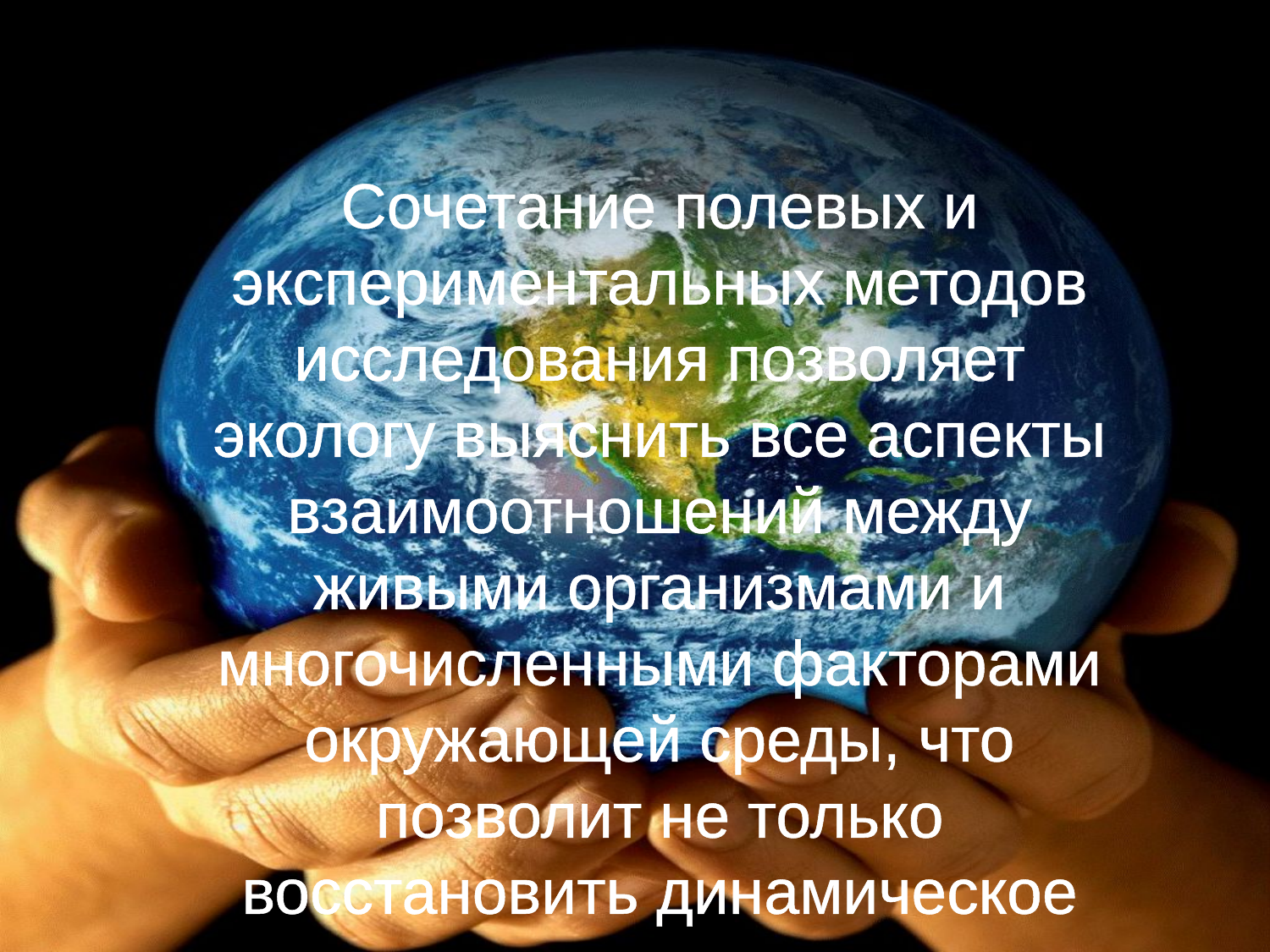

Сочетание полевых и экспериментальных методов исследования позволяет экологу выяснить все аспекты взаимоотношений между живыми организмами и многочисленными факторами окружающей среды, что позволит не только восстановить динамическое равновесие природы, но и управлять экосистемами.